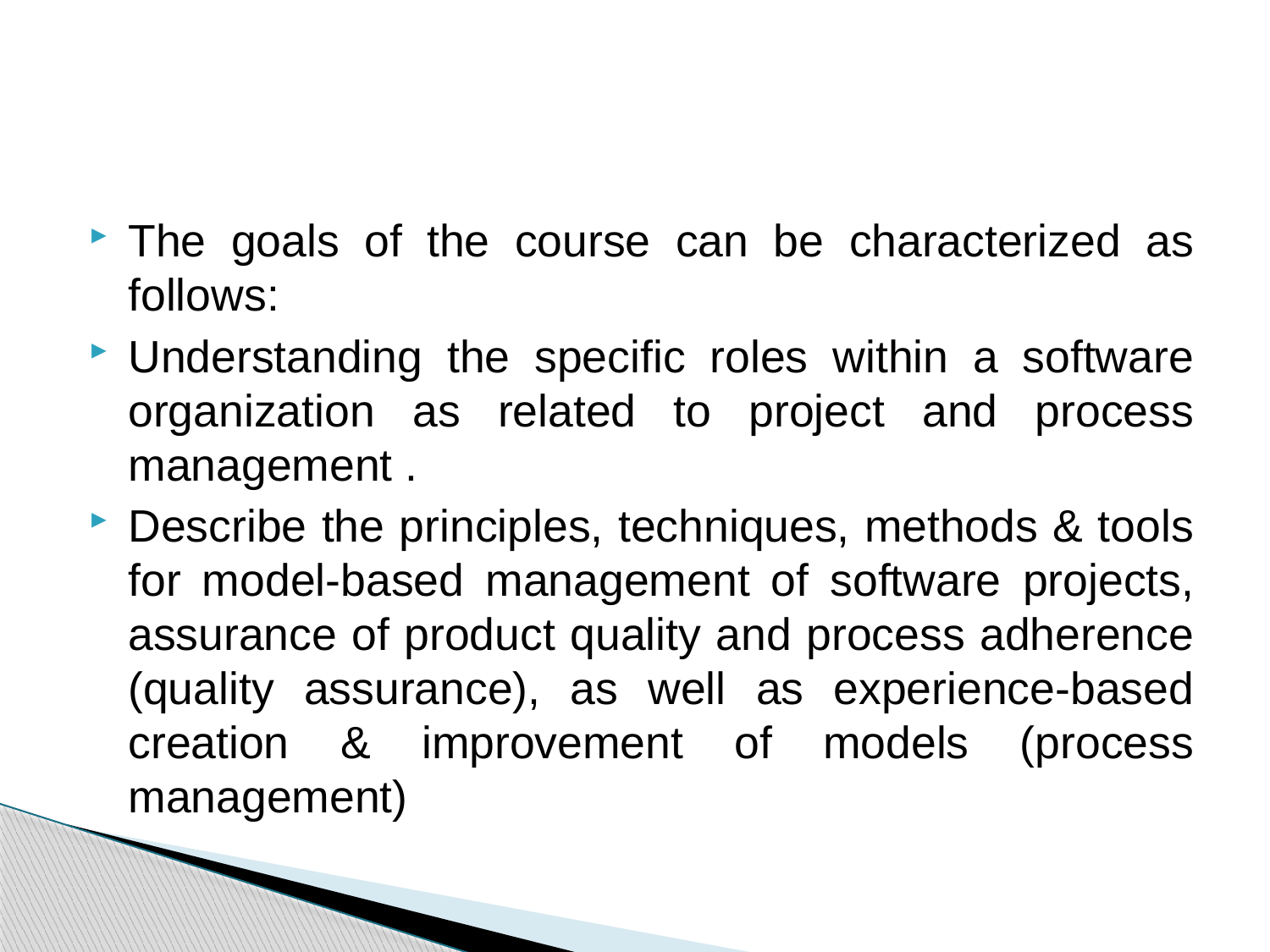

#
The goals of the course can be characterized as follows:
Understanding the specific roles within a software organization as related to project and process management .
Describe the principles, techniques, methods & tools for model-based management of software projects, assurance of product quality and process adherence (quality assurance), as well as experience-based creation & improvement of models (process management)